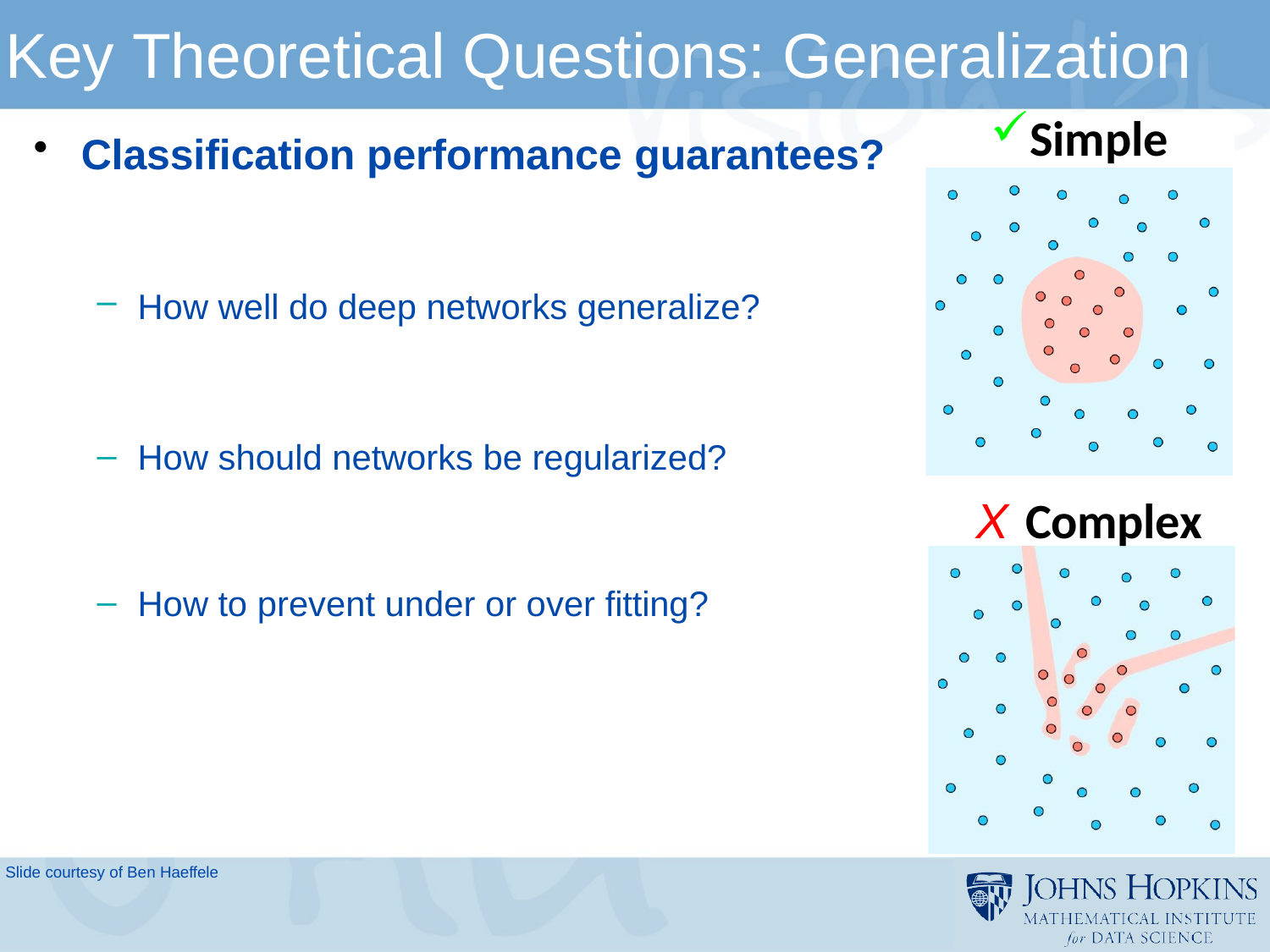

# Key Theoretical Questions: Generalization
Simple

Classification performance guarantees?

How well do deep networks generalize?

How should networks be regularized?
X Complex
How to prevent under or over fitting?

Slide courtesy of Ben Haeffele